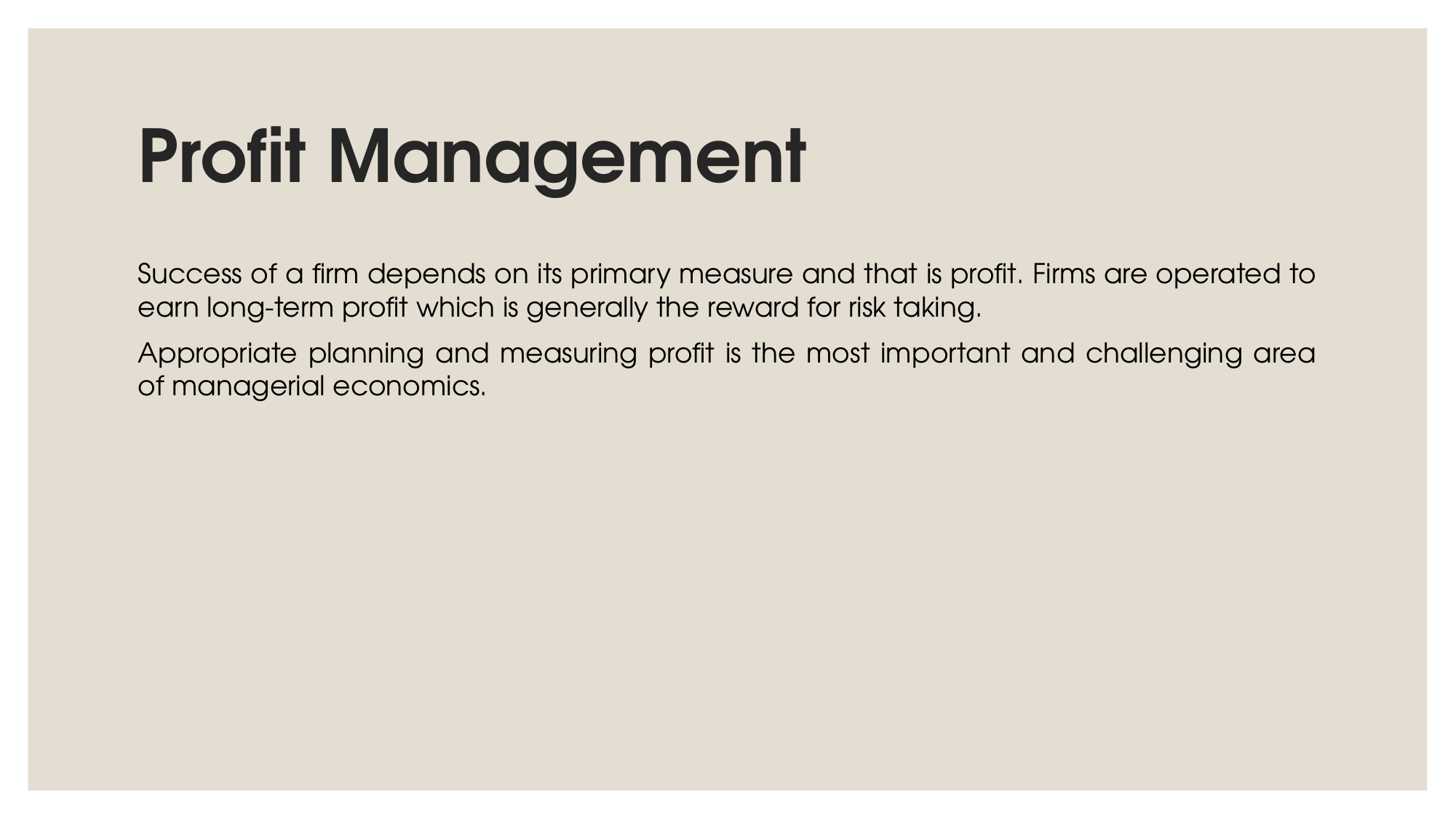

# Profit Management
Success of a firm depends on its primary measure and that is profit. Firms are operated to earn long-term profit which is generally the reward for risk taking.
Appropriate planning and measuring profit is the most important and challenging area of managerial economics.